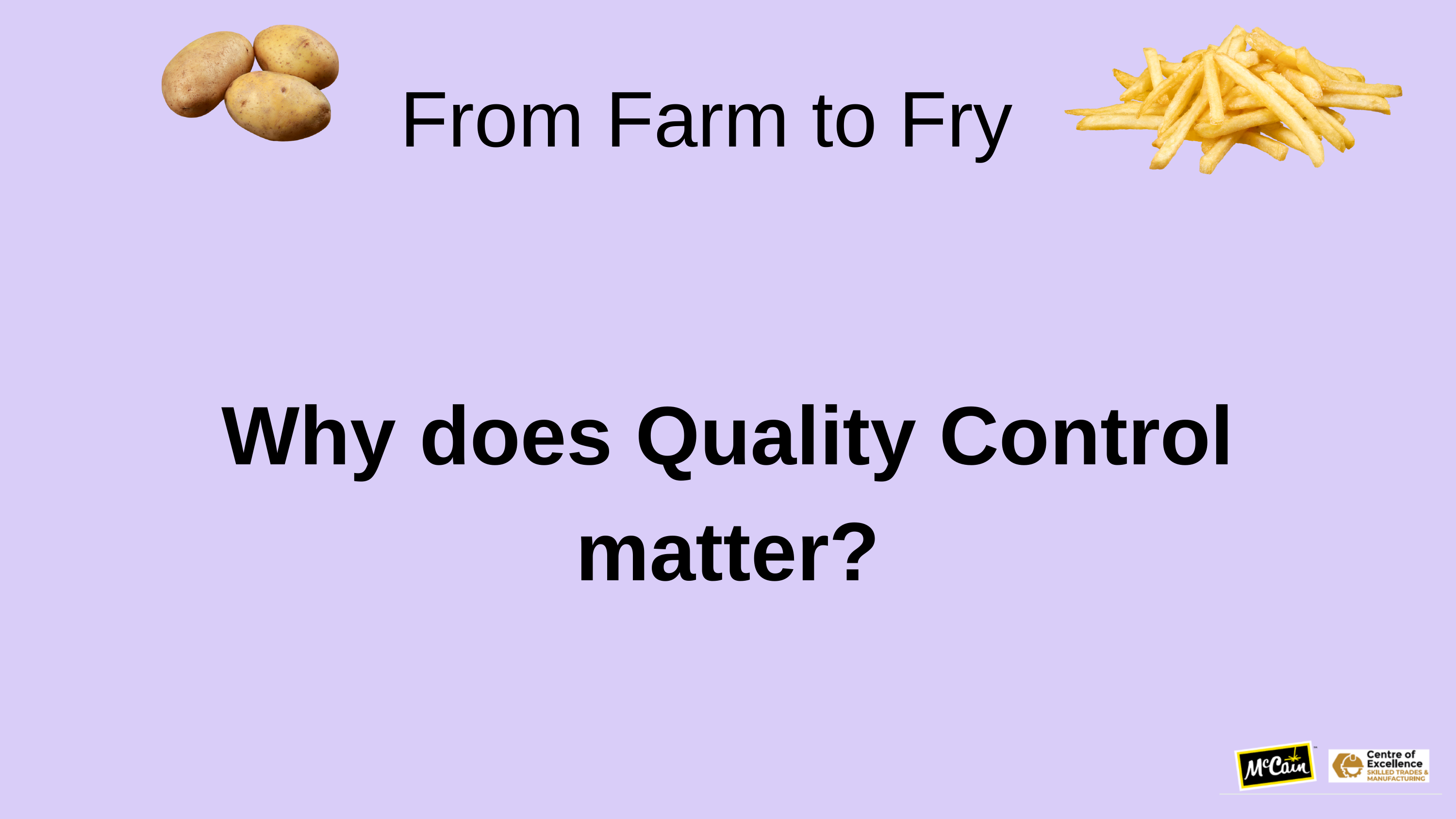

From Farm to Fry

Why does Quality Control matter?